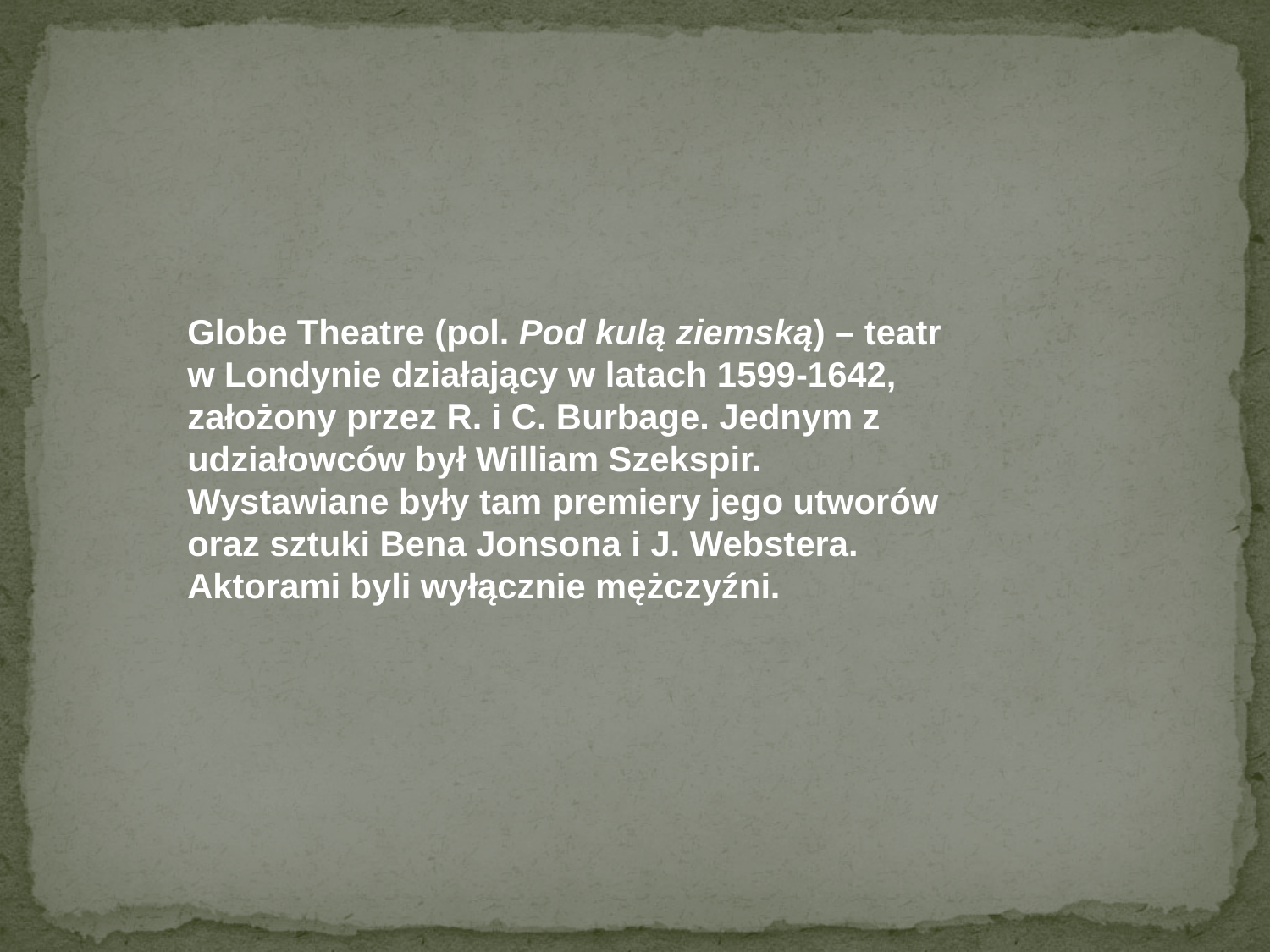

Globe Theatre (pol. Pod kulą ziemską) – teatr w Londynie działający w latach 1599-1642, założony przez R. i C. Burbage. Jednym z udziałowców był William Szekspir. Wystawiane były tam premiery jego utworów oraz sztuki Bena Jonsona i J. Webstera. Aktorami byli wyłącznie mężczyźni.